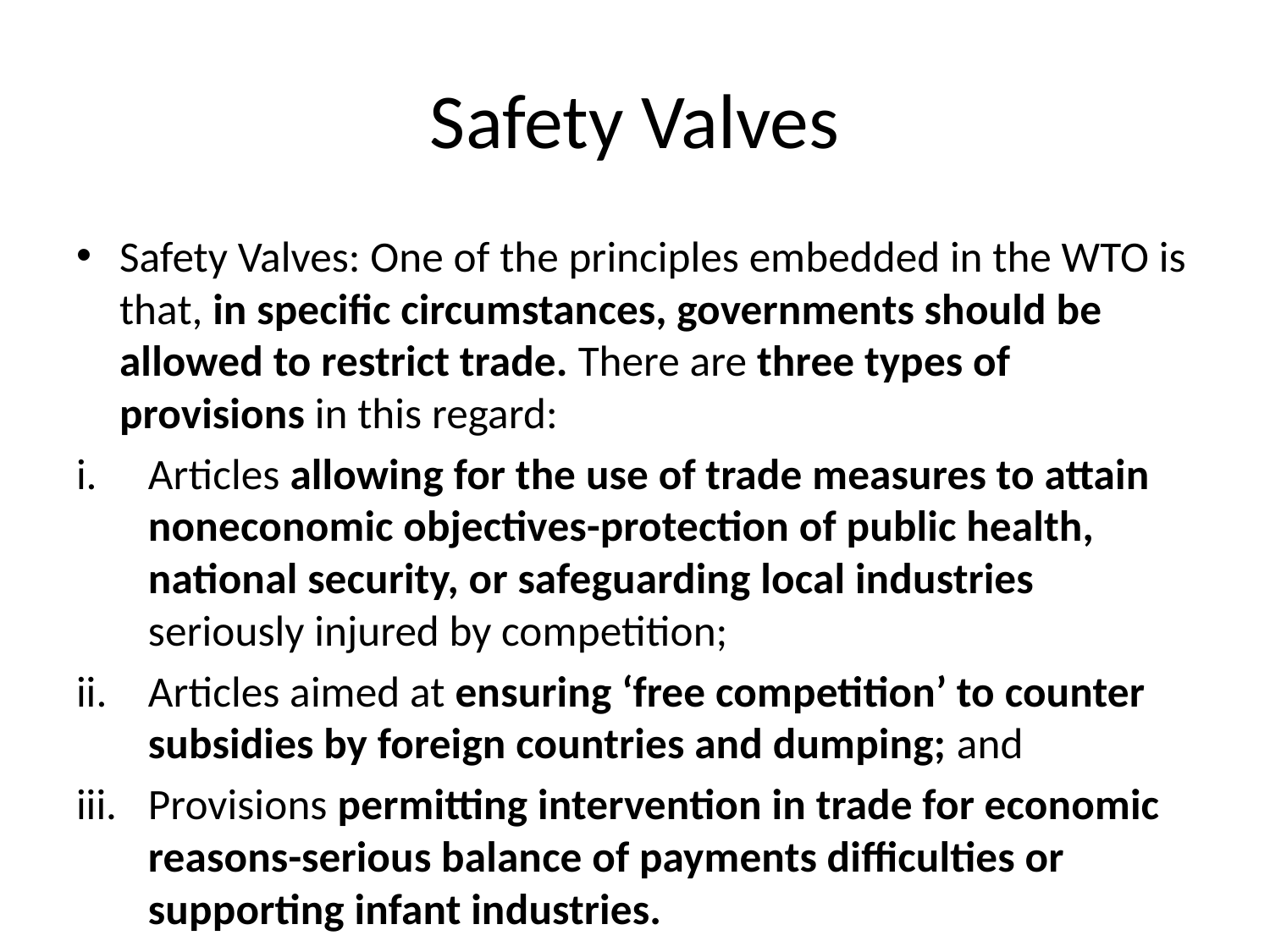

# Safety Valves
Safety Valves: One of the principles embedded in the WTO is that, in specific circumstances, governments should be allowed to restrict trade. There are three types of provisions in this regard:
Articles allowing for the use of trade measures to attain noneconomic objectives-protection of public health, national security, or safeguarding local industries seriously injured by competition;
Articles aimed at ensuring ‘free competition’ to counter subsidies by foreign countries and dumping; and
Provisions permitting intervention in trade for economic reasons-serious balance of payments difficulties or supporting infant industries.